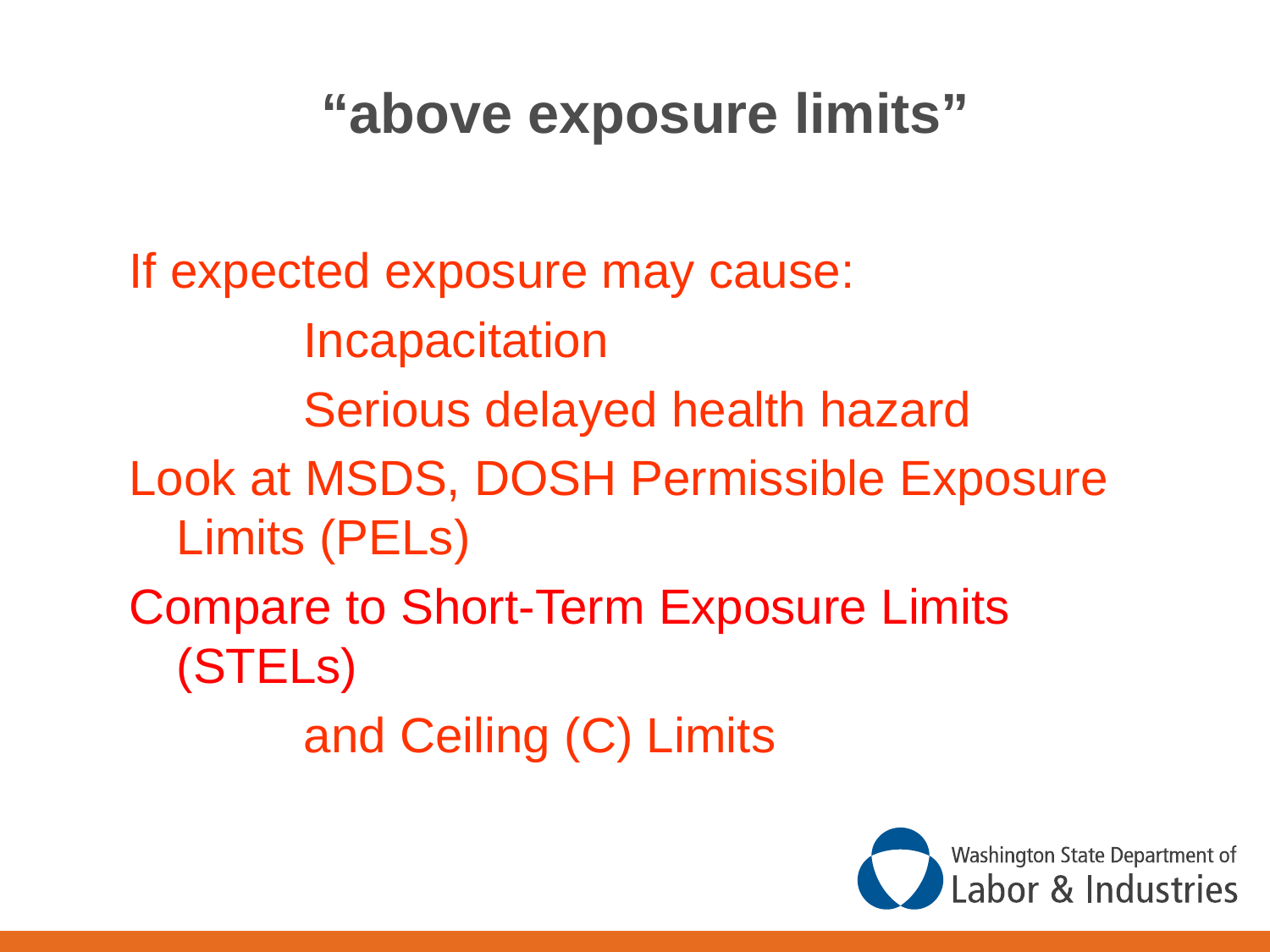

# “above exposure limits”
If expected exposure may cause:
		Incapacitation
		Serious delayed health hazard
Look at MSDS, DOSH Permissible Exposure Limits (PELs)
Compare to Short-Term Exposure Limits   (STELs)
		and Ceiling (C) Limits